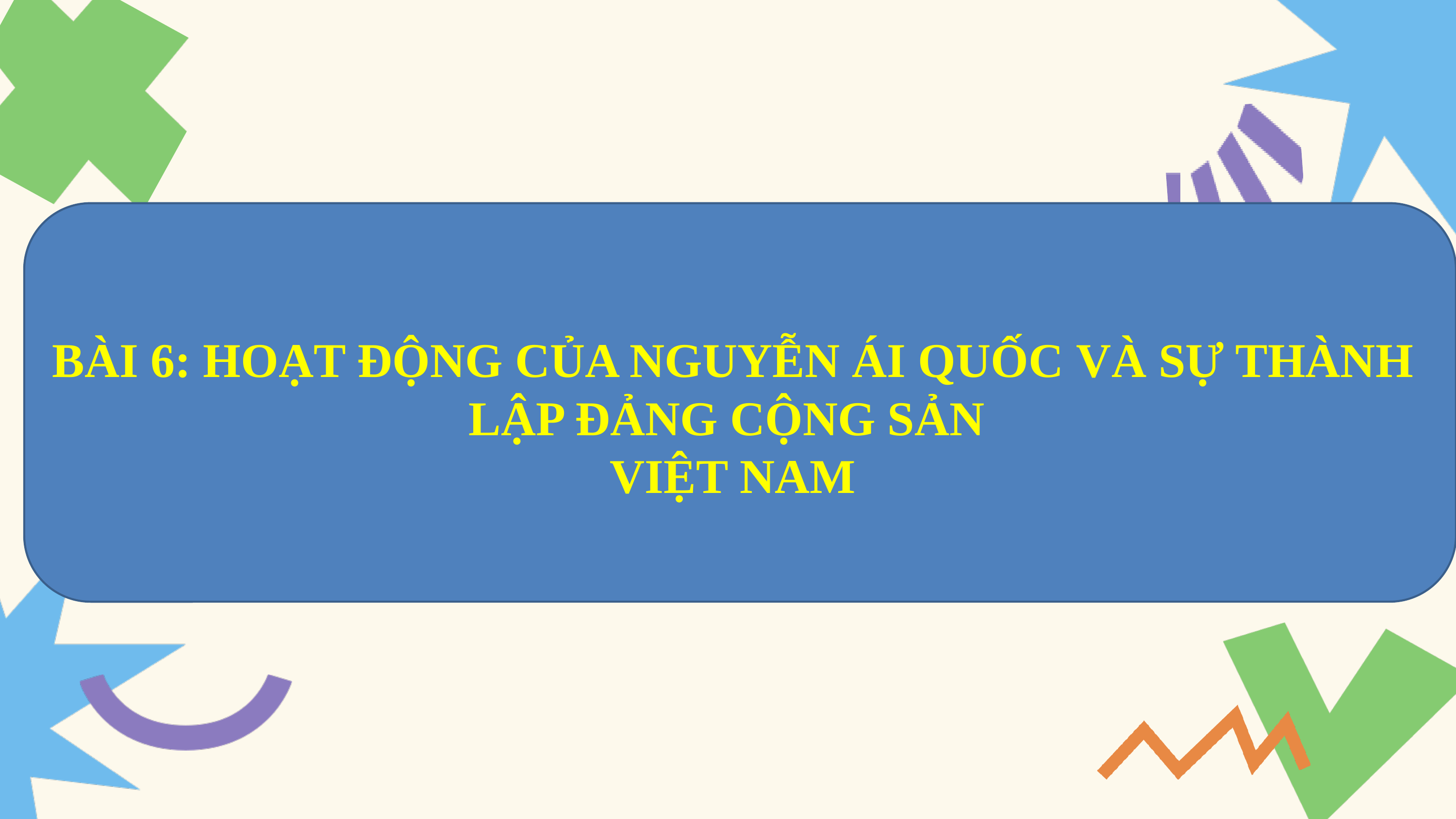

BÀI 6: HOẠT ĐỘNG CỦA NGUYỄN ÁI QUỐC VÀ SỰ THÀNH LẬP ĐẢNG CỘNG SẢN
VIỆT NAM